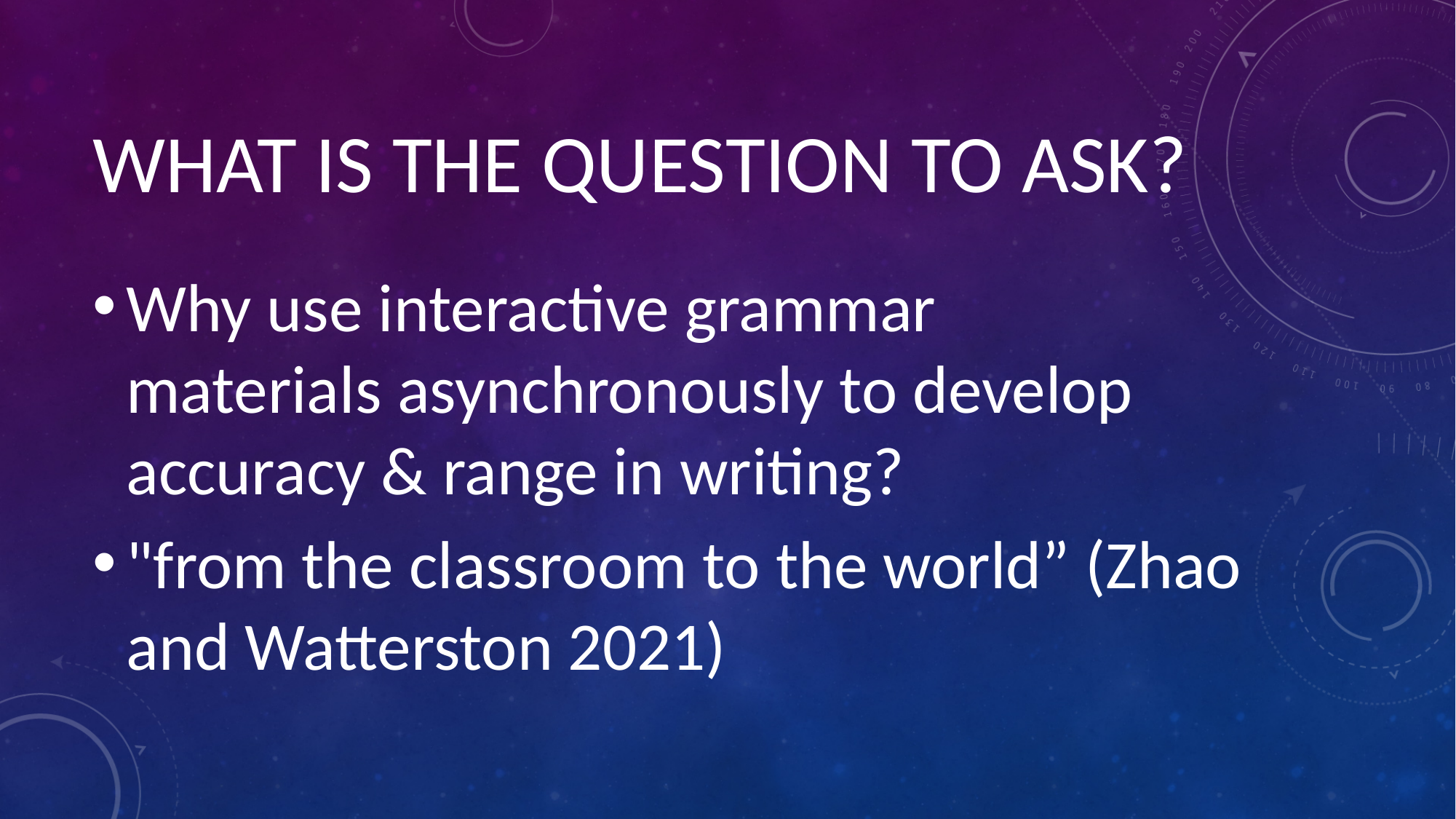

# WHAT IS THE QUESTION TO ASK?
Why use interactive grammar  materials asynchronously to develop accuracy & range in writing?
"from the classroom to the world” (Zhao and Watterston 2021)